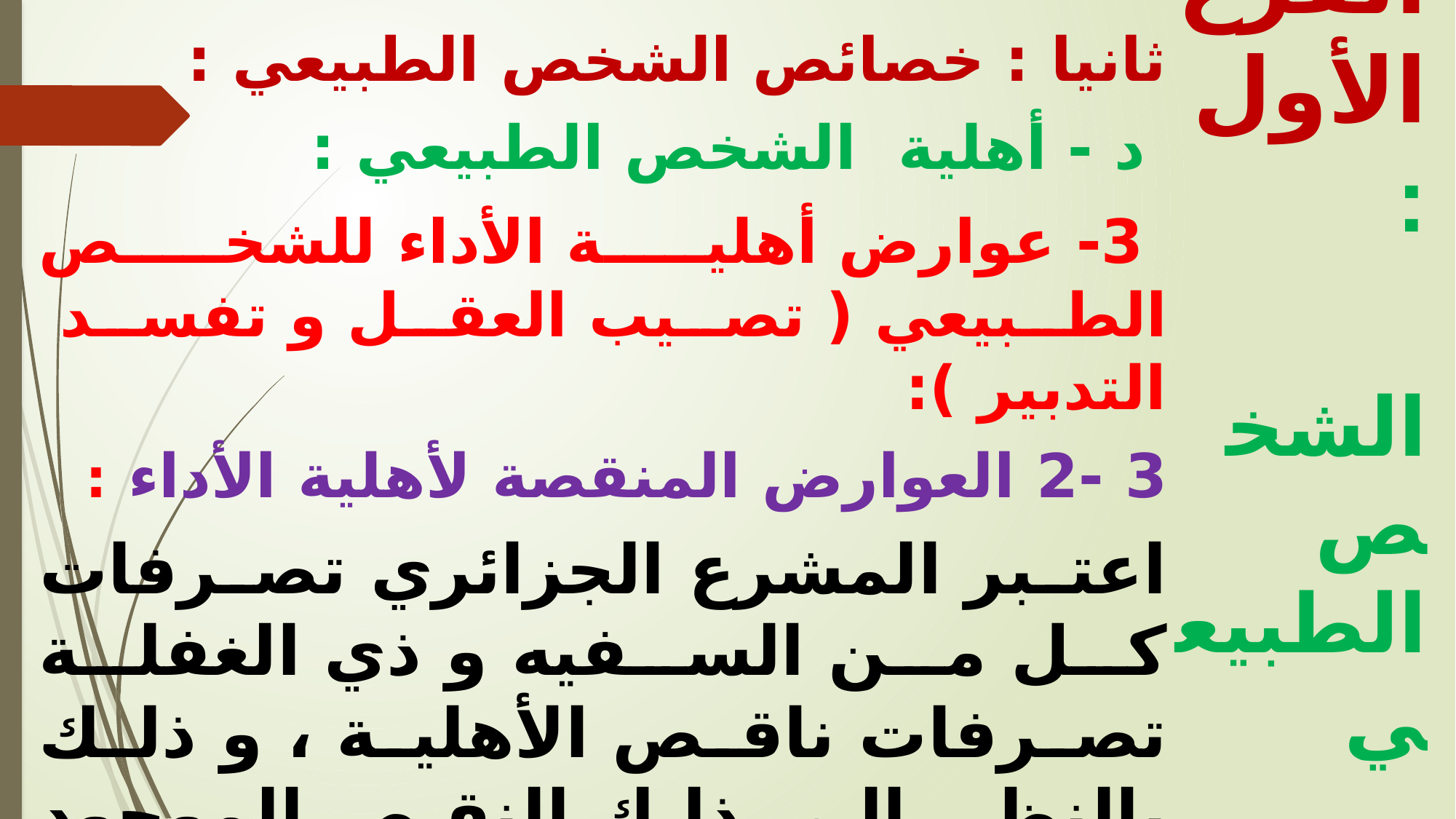

ثانيا : خصائص الشخص الطبيعي :
 د - أهلية  الشخص الطبيعي :
 3	- عوارض أهلية الأداء للشخص الطبيعي ( تصيب العقل و تفسد  التدبير ):
3 -2 العوارض المنقصة لأهلية الأداء :
اعتبر المشرع الجزائري تصرفات كل من السفيه و ذي الغفلة تصرفات ناقص الأهلية ، و ذلك بالنظر إلى ذلك النقص الموجود في أهليتهم ، و قد كرس المشرع ذلك من خلال الفقرة الأولى من المادة 43 من القانون المدني و التي جاء فيها أنه " كل من بلغ سن التميز و لم يبلغ سن الرشد ، و كل من بلغ سن الرشد و كان سفيها أو ذا غفلة يكون ناقص الأهلية وفقا لما يقرره القانون " .
الفرع الأول :
 الشخص الطبيعي